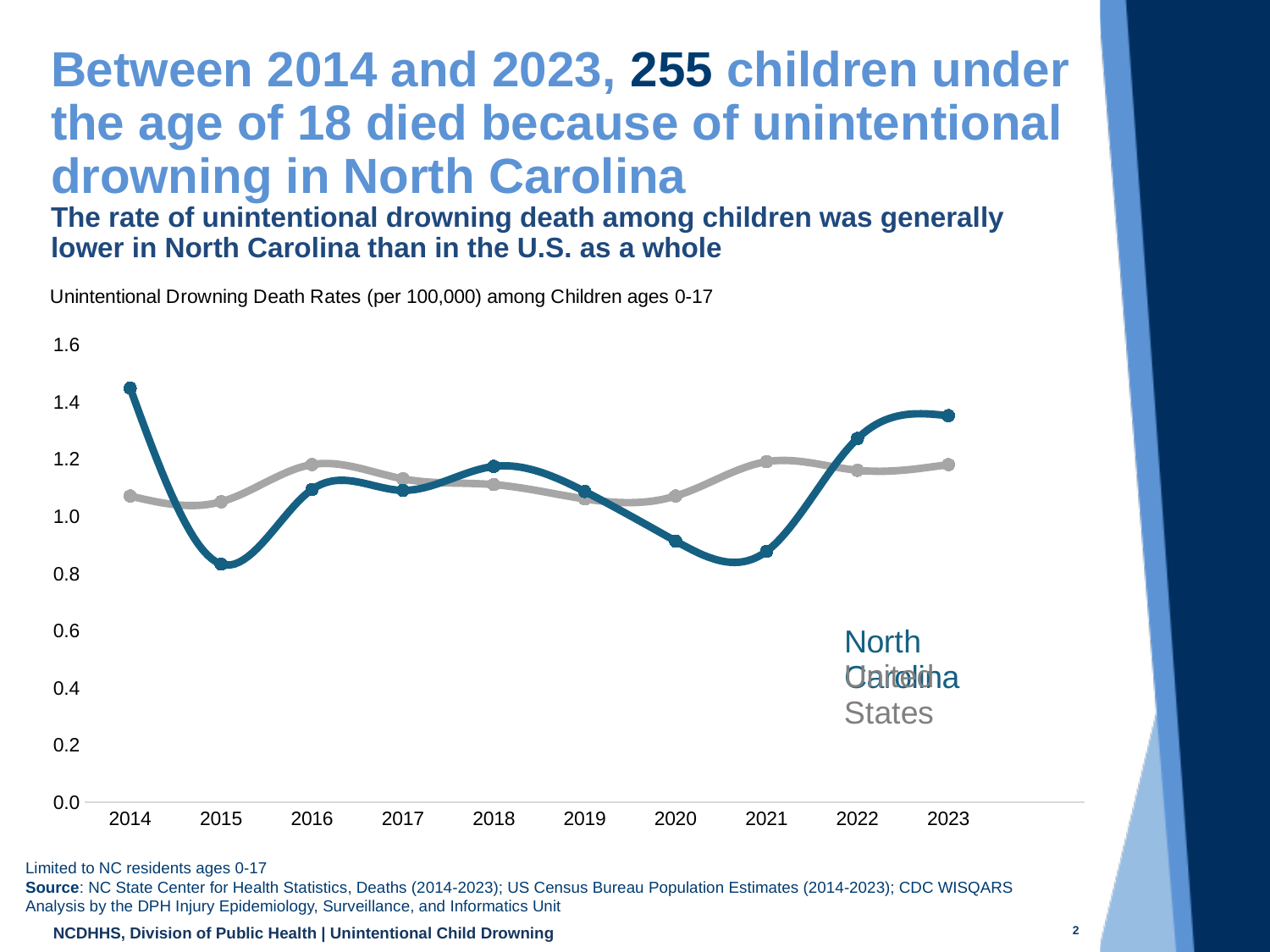

# Between 2014 and 2023, 255 children under the age of 18 died because of unintentional drowning in North Carolina
The rate of unintentional drowning death among children was generally lower in North Carolina than in the U.S. as a whole

[unsupported chart]

Limited to NC residents ages 0-17
Source: NC State Center for Health Statistics, Deaths (2014-2023); US Census Bureau Population Estimates (2014-2023); CDC WISQARS
Analysis by the DPH Injury Epidemiology, Surveillance, and Informatics Unit
2